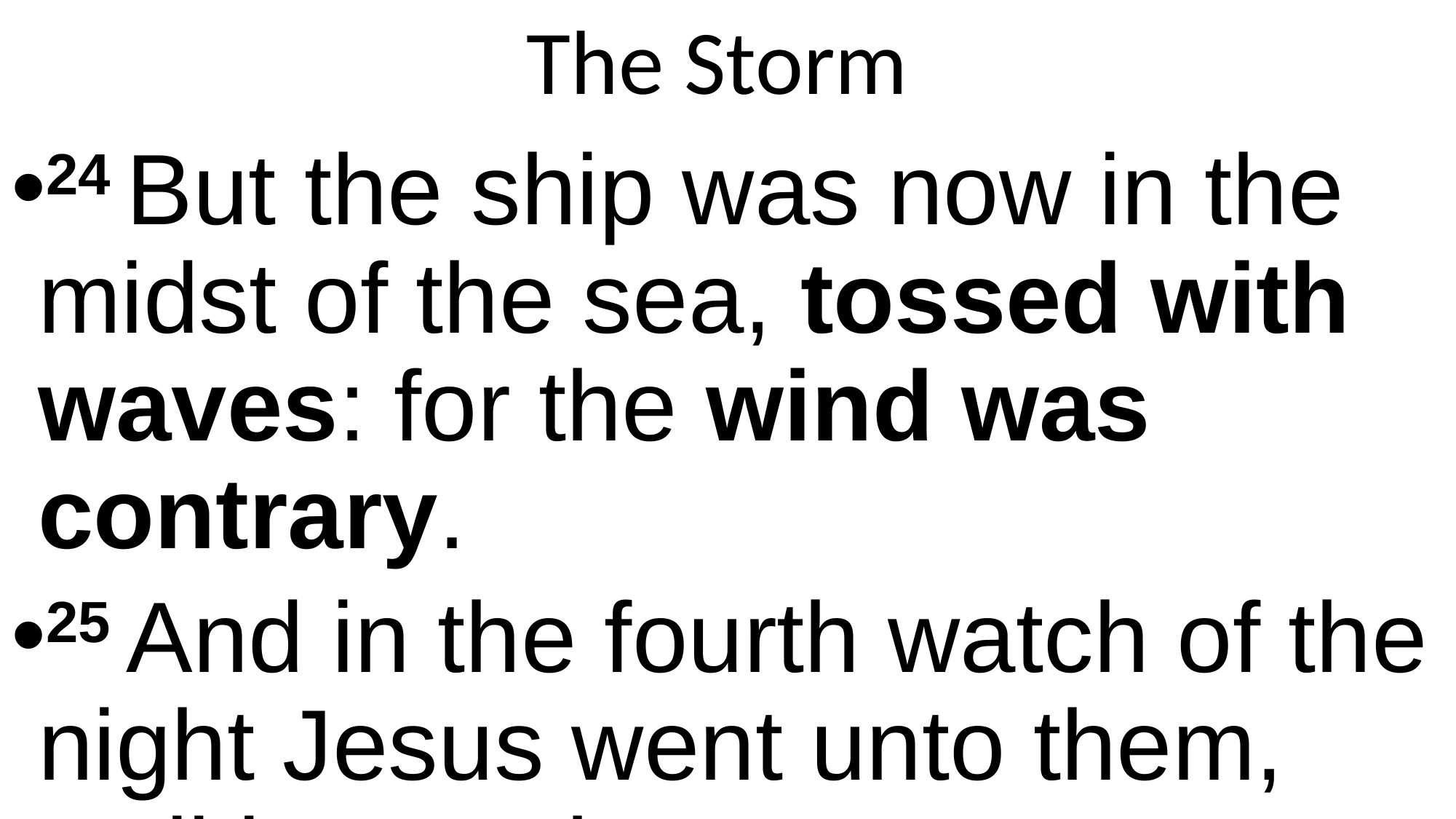

# The Storm
24 But the ship was now in the midst of the sea, tossed with waves: for the wind was contrary.
25 And in the fourth watch of the night Jesus went unto them, walking on the sea